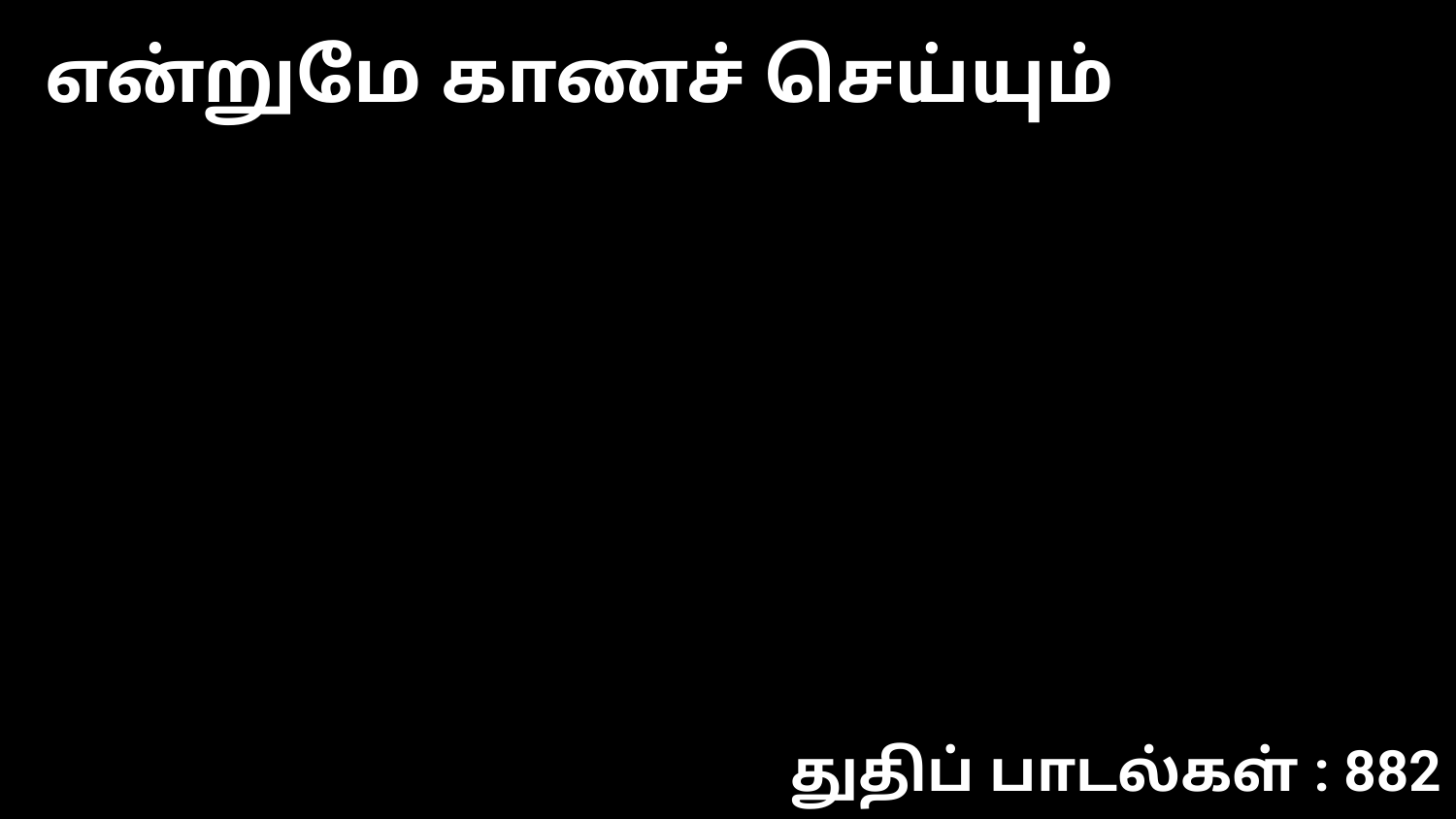

என்றுமே காணச் செய்யும்
துதிப் பாடல்கள் : 882